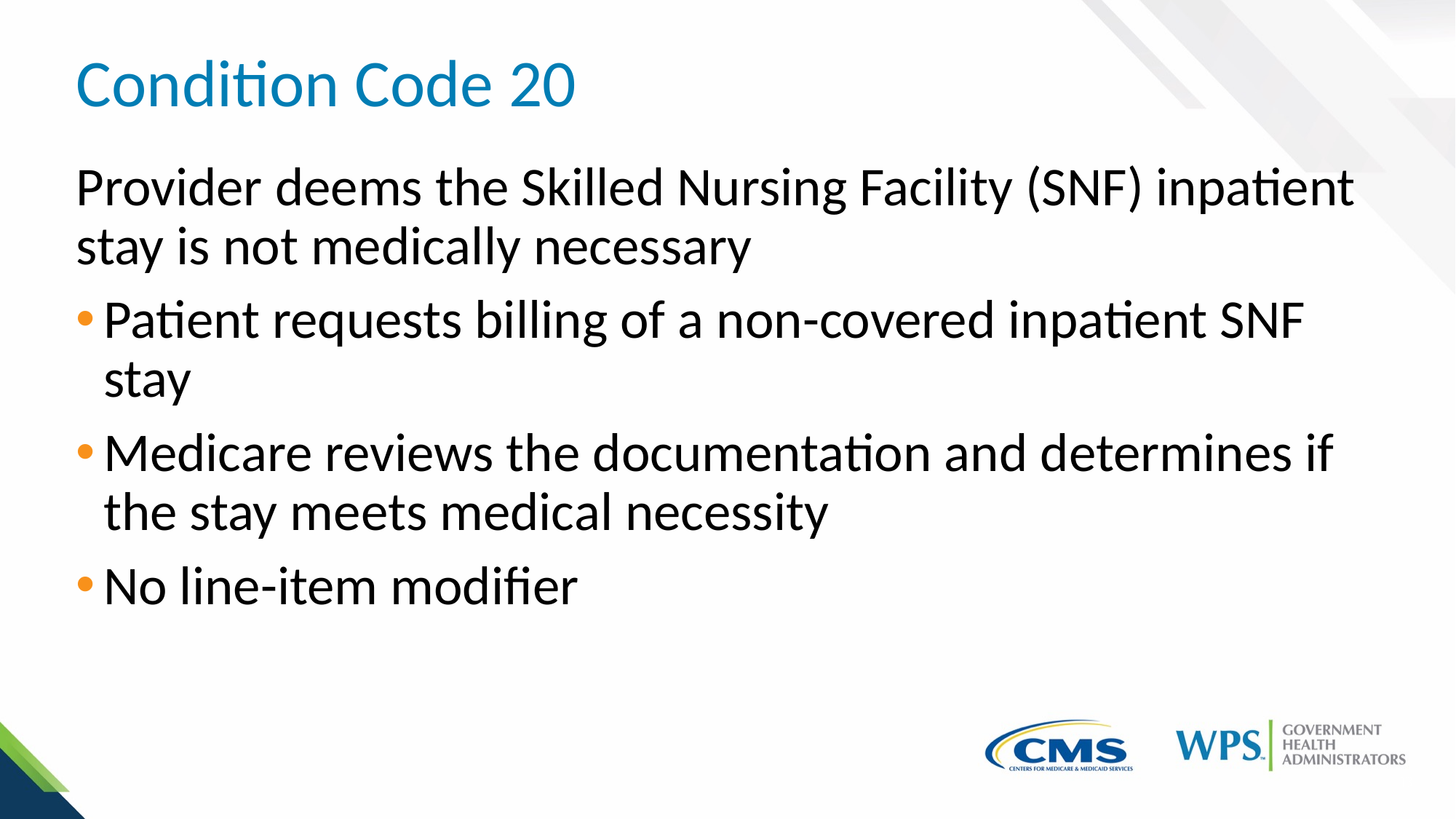

# Condition Code 20
Provider deems the Skilled Nursing Facility (SNF) inpatient stay is not medically necessary
Patient requests billing of a non-covered inpatient SNF stay
Medicare reviews the documentation and determines if the stay meets medical necessity
No line-item modifier